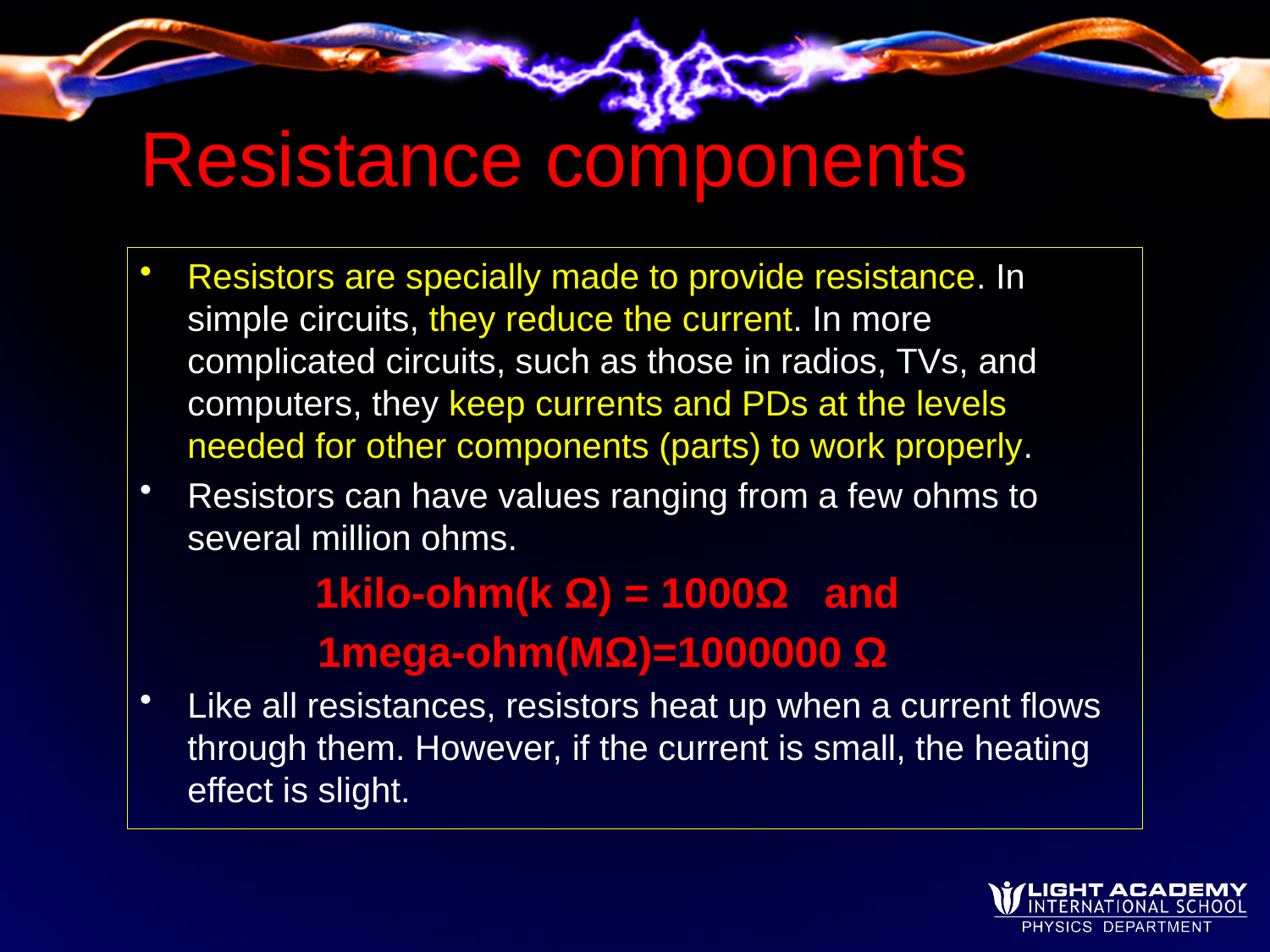

# Resistance components
Resistors are specially made to provide resistance. In simple circuits, they reduce the current. In more complicated circuits, such as those in radios, TVs, and computers, they keep currents and PDs at the levels needed for other components (parts) to work properly.
Resistors can have values ranging from a few ohms to several million ohms.
                  1kilo-ohm(k Ω) = 1000Ω   and
               1mega-ohm(MΩ)=1000000 Ω
Like all resistances, resistors heat up when a current flows through them. However, if the current is small, the heating effect is slight.